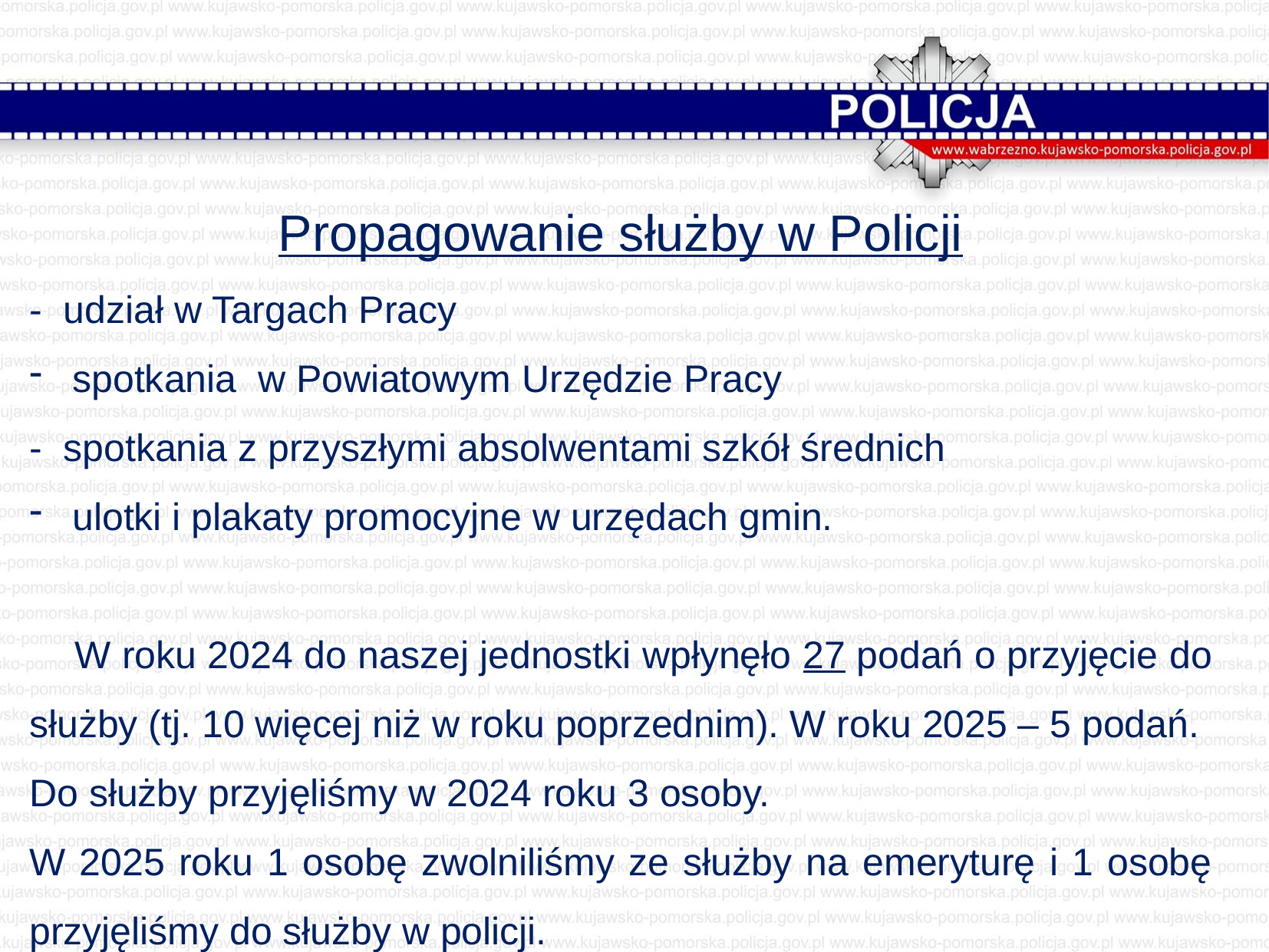

Propagowanie służby w Policji
-  udział w Targach Pracy
spotkania  w Powiatowym Urzędzie Pracy
-  spotkania z przyszłymi absolwentami szkół średnich
ulotki i plakaty promocyjne w urzędach gmin.

    W roku 2024 do naszej jednostki wpłynęło 27 podań o przyjęcie do służby (tj. 10 więcej niż w roku poprzednim). W roku 2025 – 5 podań.
Do służby przyjęliśmy w 2024 roku 3 osoby.
W 2025 roku 1 osobę zwolniliśmy ze służby na emeryturę i 1 osobę przyjęliśmy do służby w policji.